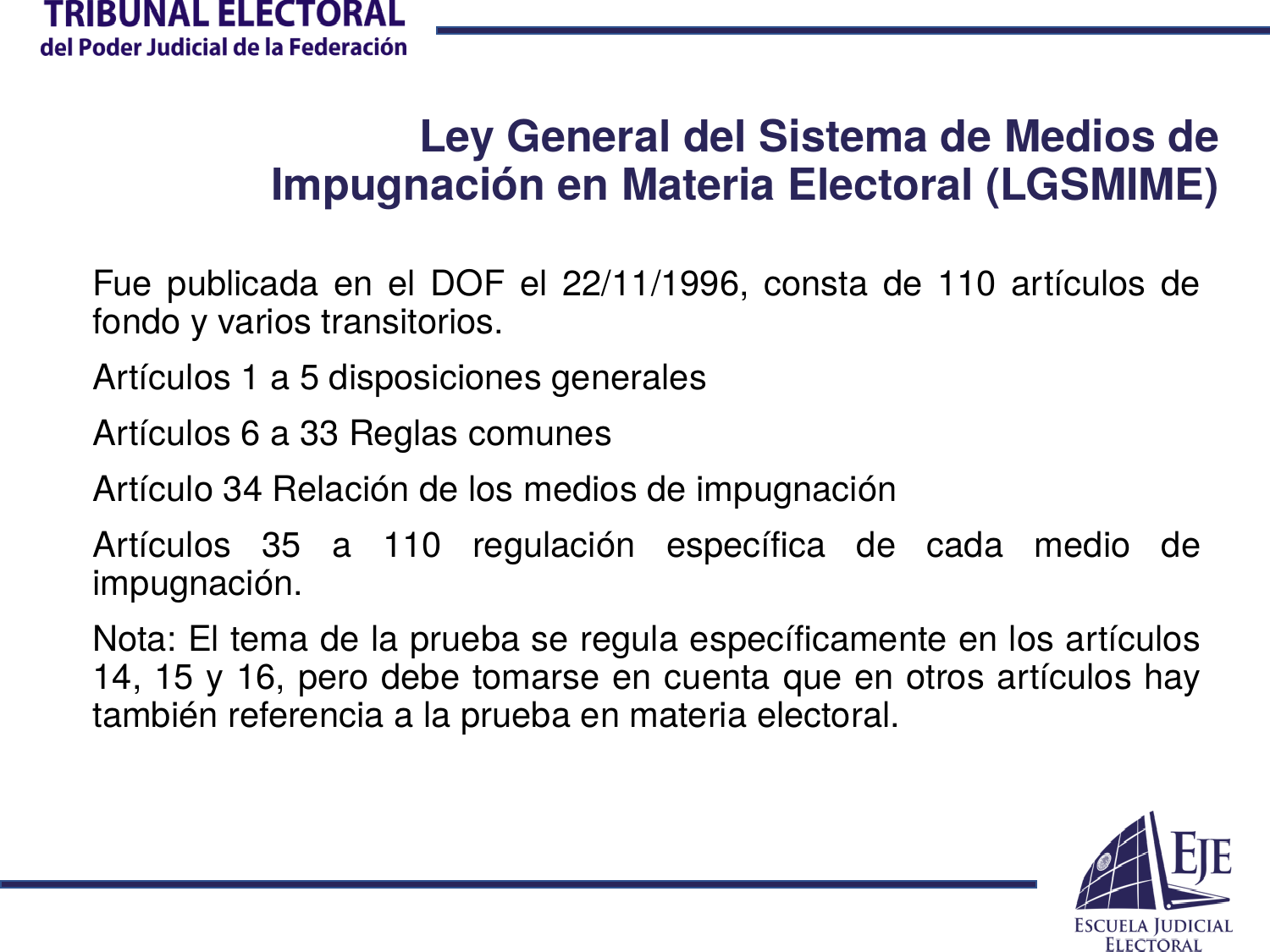

# Ley General del Sistema de Medios de Impugnación en Materia Electoral (LGSMIME)
Fue publicada en el DOF el 22/11/1996, consta de 110 artículos de fondo y varios transitorios.
Artículos 1 a 5 disposiciones generales
Artículos 6 a 33 Reglas comunes
Artículo 34 Relación de los medios de impugnación
Artículos 35 a 110 regulación específica de cada medio de impugnación.
Nota: El tema de la prueba se regula específicamente en los artículos 14, 15 y 16, pero debe tomarse en cuenta que en otros artículos hay también referencia a la prueba en materia electoral.